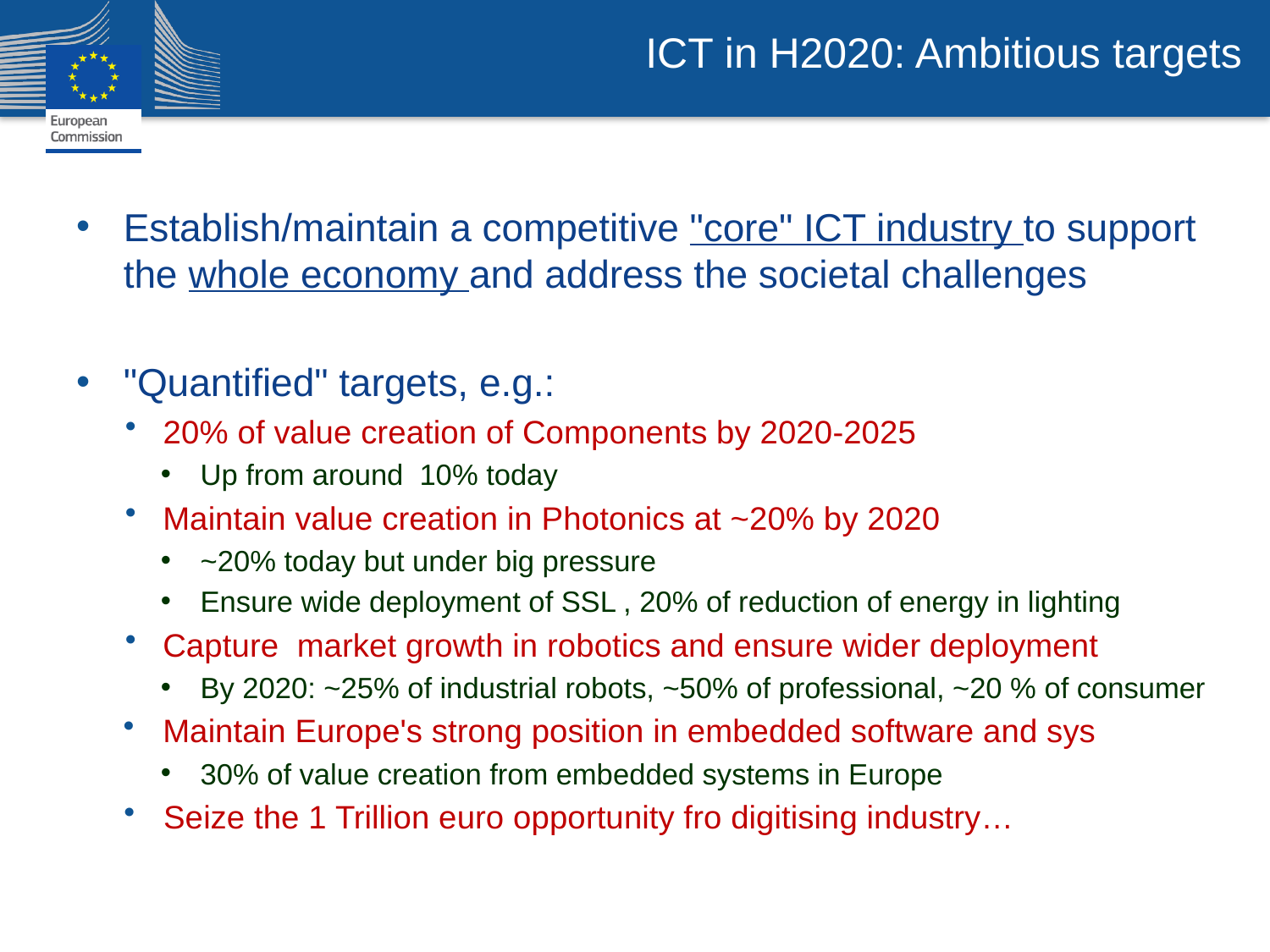

# ICT in H2020: Ambitious targets
Establish/maintain a competitive "core" ICT industry to support the whole economy and address the societal challenges

"Quantified" targets, e.g.:
20% of value creation of Components by 2020-2025
Up from around  10% today
Maintain value creation in Photonics at ~20% by 2020
~20% today but under big pressure
Ensure wide deployment of SSL , 20% of reduction of energy in lighting
Capture  market growth in robotics and ensure wider deployment
By 2020: ~25% of industrial robots, ~50% of professional, ~20 % of consumer
Maintain Europe's strong position in embedded software and sys
30% of value creation from embedded systems in Europe
Seize the 1 Trillion euro opportunity fro digitising industry…